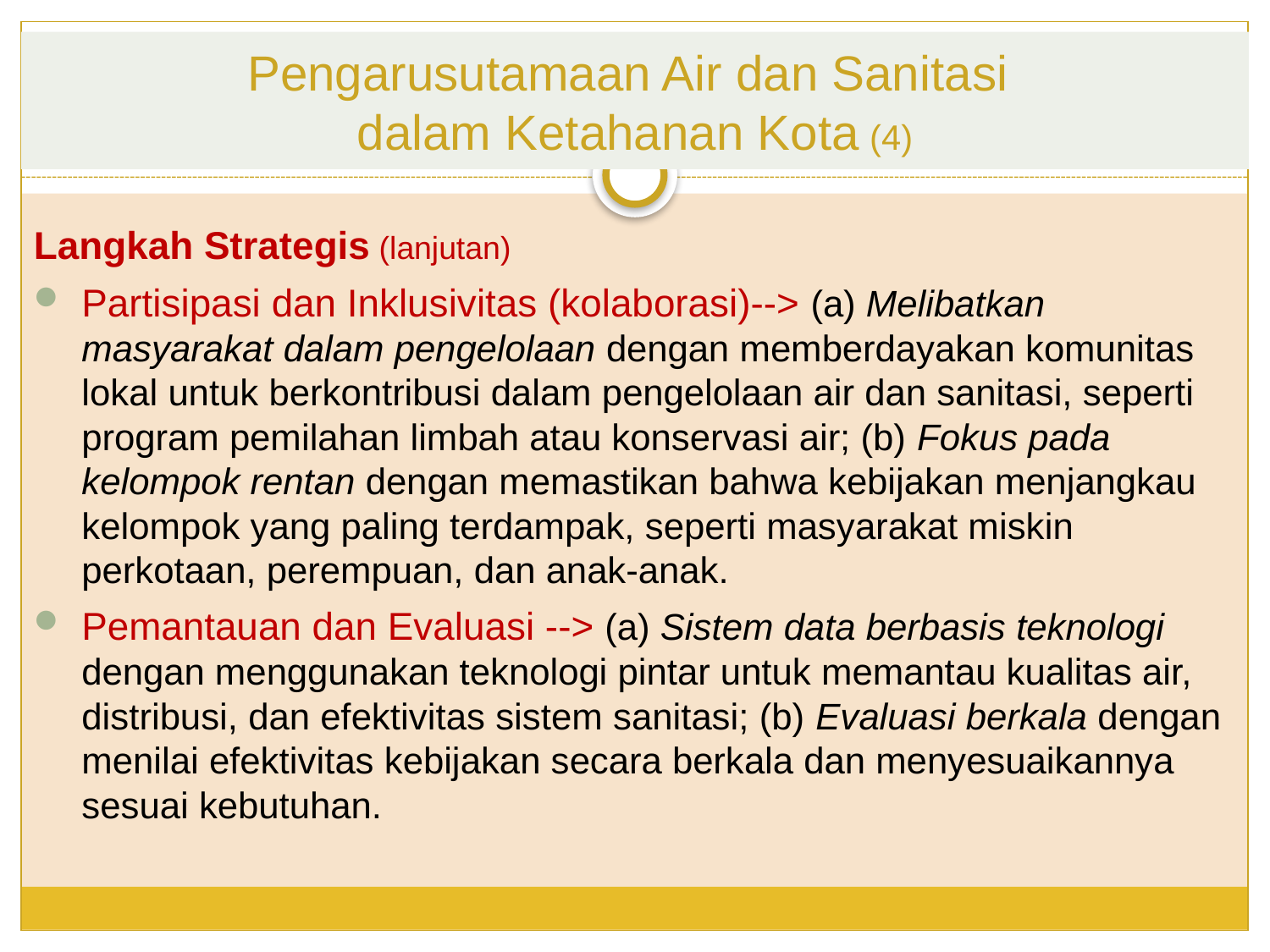

# Pengarusutamaan Air dan Sanitasi dalam Ketahanan Kota (4)
14
Langkah Strategis (lanjutan)
Partisipasi dan Inklusivitas (kolaborasi)--> (a) Melibatkan masyarakat dalam pengelolaan dengan memberdayakan komunitas lokal untuk berkontribusi dalam pengelolaan air dan sanitasi, seperti program pemilahan limbah atau konservasi air; (b) Fokus pada kelompok rentan dengan memastikan bahwa kebijakan menjangkau kelompok yang paling terdampak, seperti masyarakat miskin perkotaan, perempuan, dan anak-anak.
Pemantauan dan Evaluasi --> (a) Sistem data berbasis teknologi dengan menggunakan teknologi pintar untuk memantau kualitas air, distribusi, dan efektivitas sistem sanitasi; (b) Evaluasi berkala dengan menilai efektivitas kebijakan secara berkala dan menyesuaikannya sesuai kebutuhan.